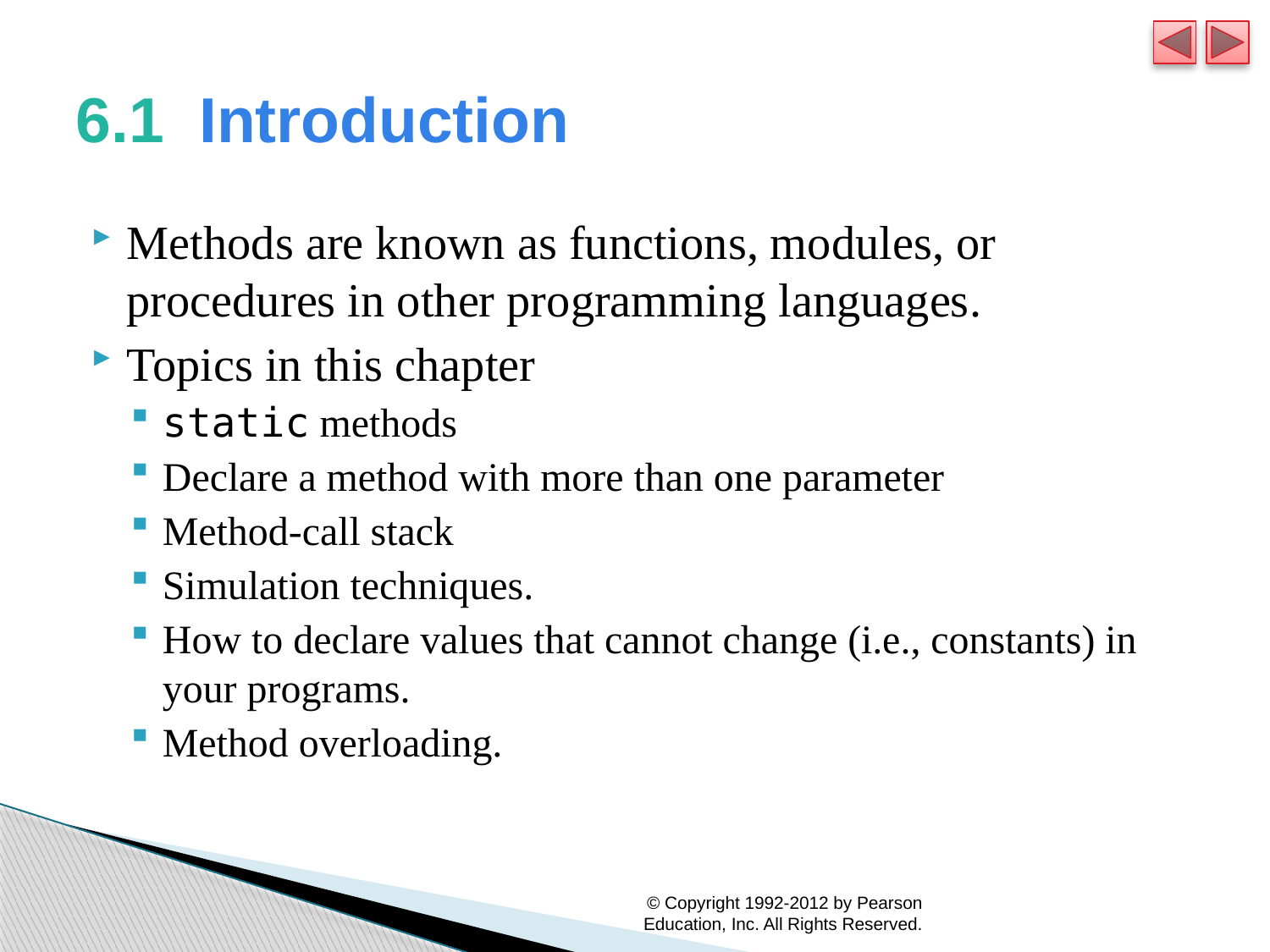

# 6.1  Introduction
Methods are known as functions, modules, or procedures in other programming languages.
Topics in this chapter
static methods
Declare a method with more than one parameter
Method-call stack
Simulation techniques.
How to declare values that cannot change (i.e., constants) in your programs.
Method overloading.
© Copyright 1992-2012 by Pearson Education, Inc. All Rights Reserved.